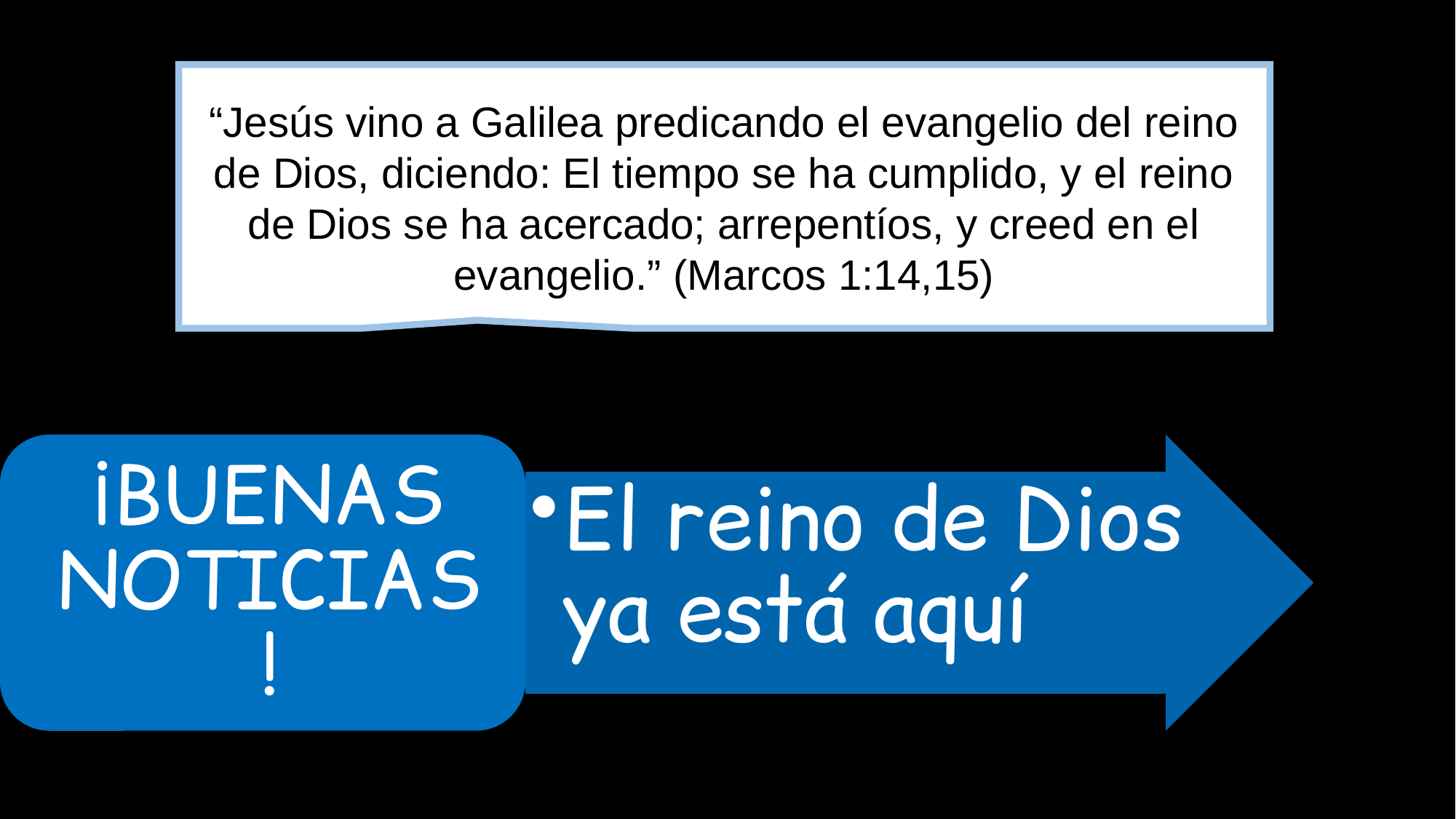

“Jesús vino a Galilea predicando el evangelio del reino de Dios, diciendo: El tiempo se ha cumplido, y el reino de Dios se ha acercado; arrepentíos, y creed en el evangelio.” (Marcos 1:14,15)

#

El reino de Dios ya está aquí
¡BUENAS NOTICIAS!